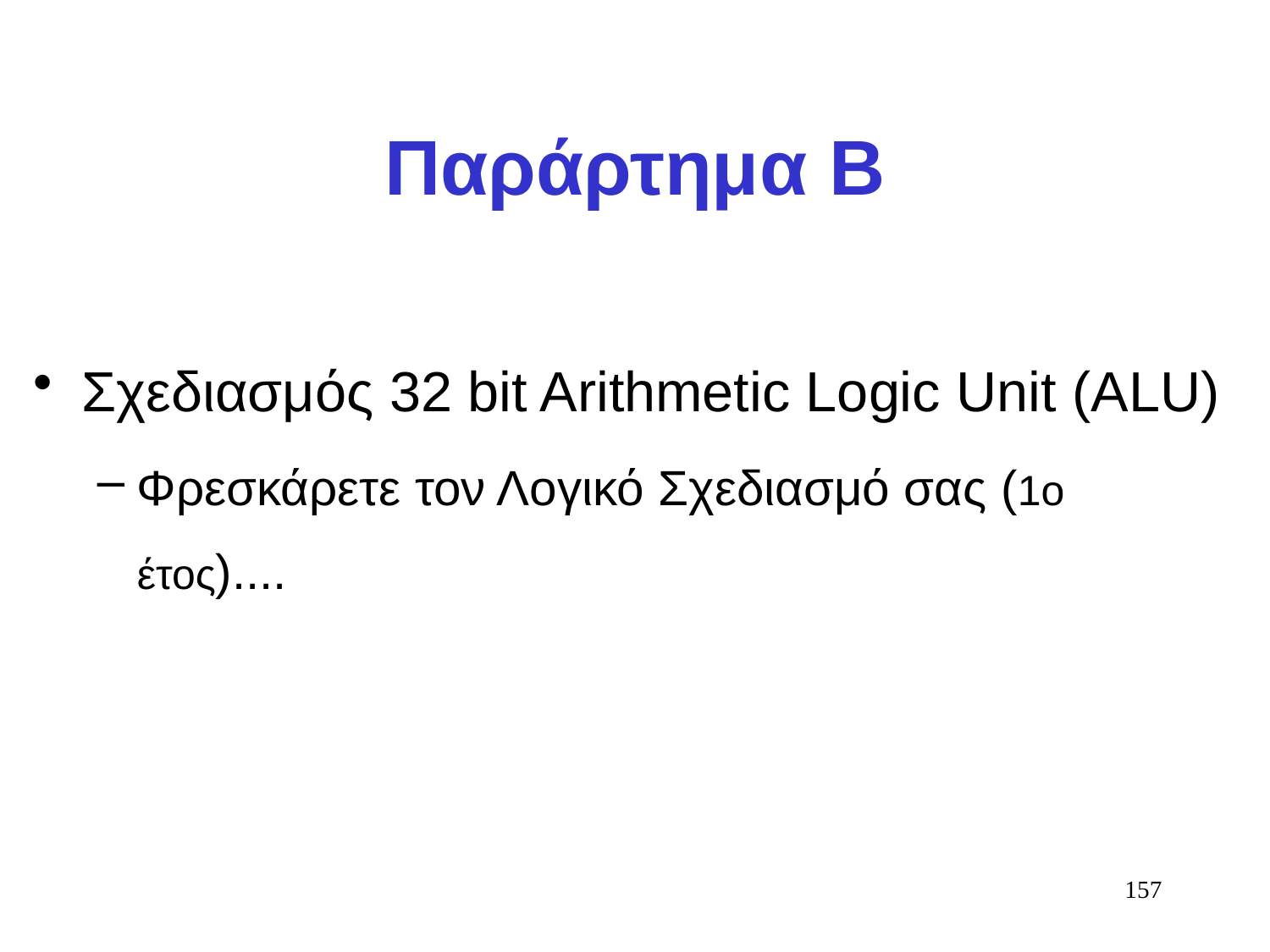

# Παράρτημα Β
Σχεδιασμός 32 bit Arithmetic Logic Unit (ALU)
Φρεσκάρετε τον Λογικό Σχεδιασμό σας (1o έτος)....
157